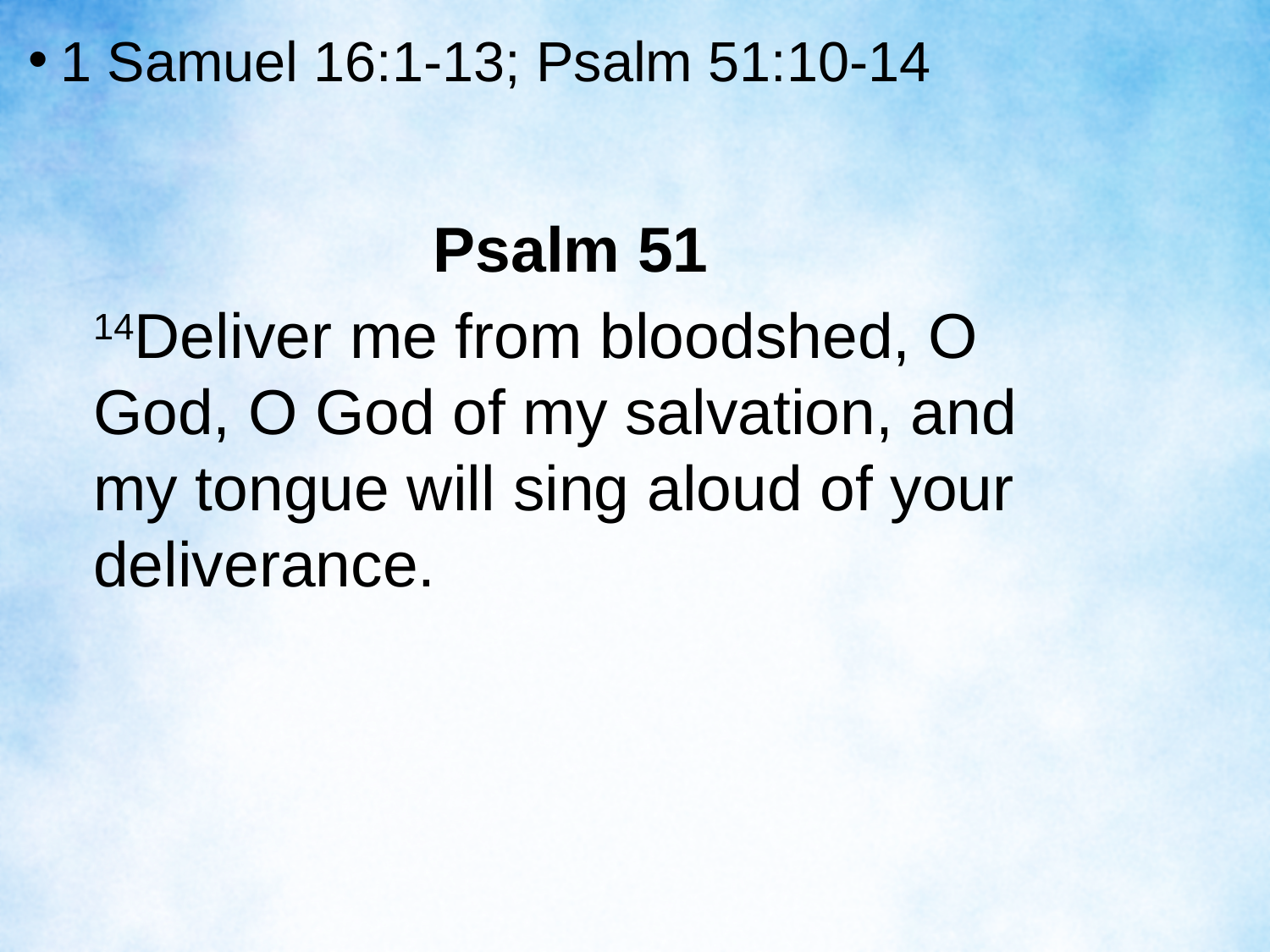

1 Samuel 16:1-13; Psalm 51:10-14
Psalm 51
14Deliver me from bloodshed, O God, O God of my salvation, and my tongue will sing aloud of your deliverance.